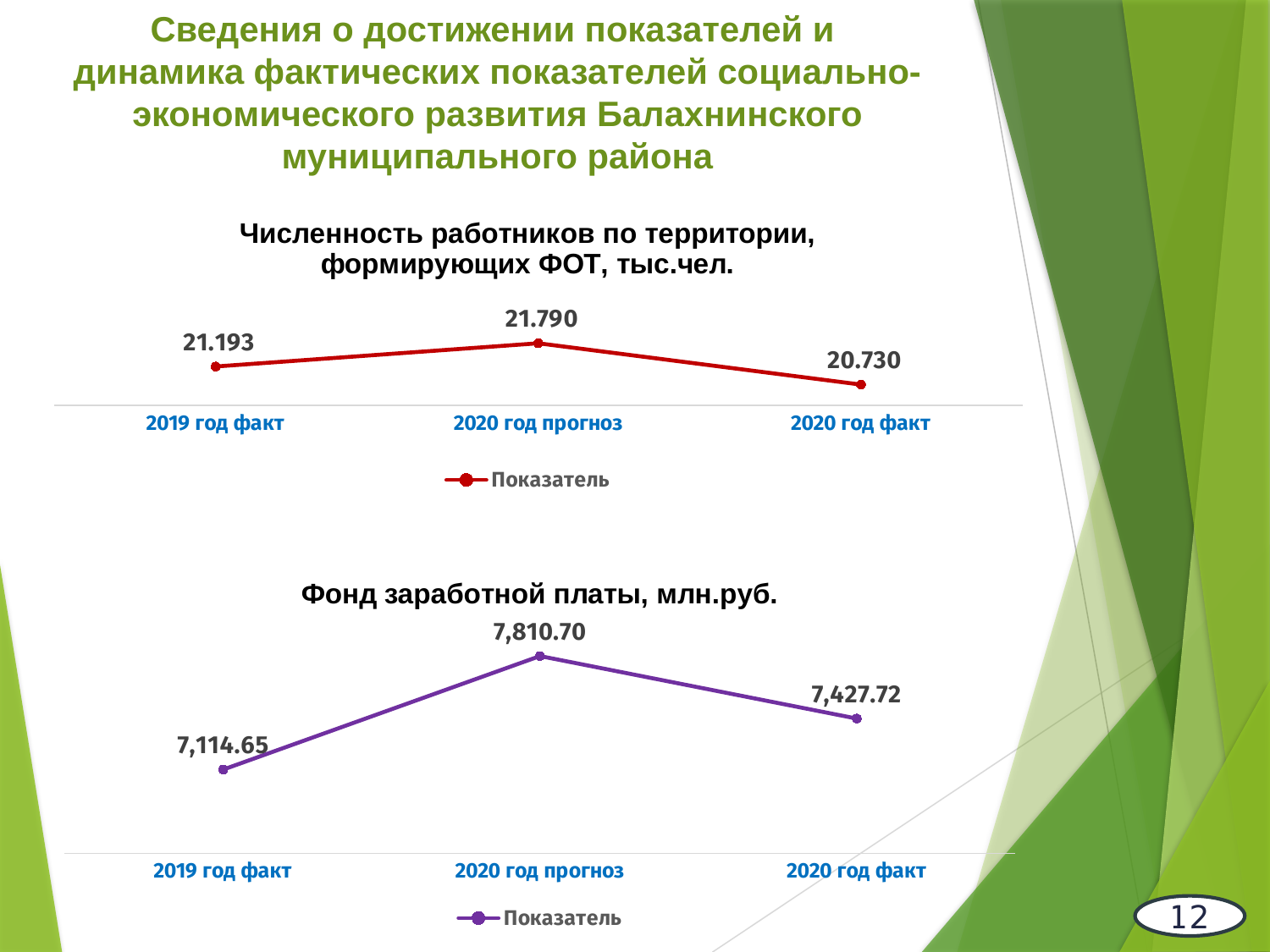

Сведения о достижении показателей и
динамика фактических показателей социально-экономического развития Балахнинского муниципального района

### Chart: Численность работников по территории, формирующих ФОТ, тыс.чел.

| Category | Показатель |
|---|---|
| 2019 год факт | 21.193 |
| 2020 год прогноз | 21.79 |
| 2020 год факт | 20.73 |

### Chart: Фонд заработной платы, млн.руб.

| Category | Показатель |
|---|---|
| 2019 год факт | 7114.65 |
| 2020 год прогноз | 7810.7 |
| 2020 год факт | 7427.72 |
12